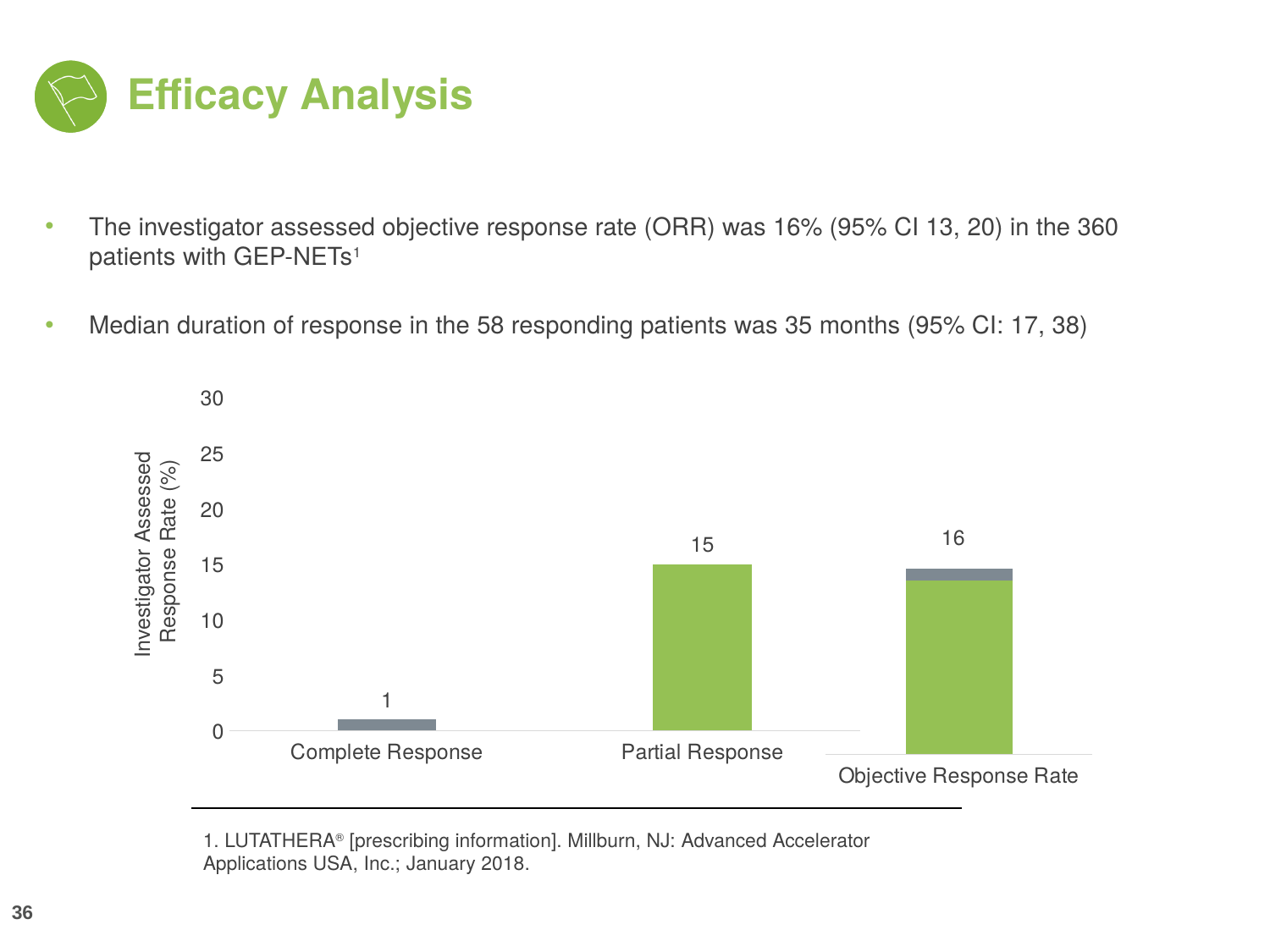

# Efficacy Analysis
The investigator assessed objective response rate (ORR) was 16% (95% CI 13, 20) in the 360 patients with GEP-NETs1

Median duration of response in the 58 responding patients was 35 months (95% CI: 17, 38)

### Chart

| Category | Series 1 |
|---|---|
| Complete Response | 1.0 |
| Partial Response | 15.0 |

### Chart

| Category | Partial Response | Complete Response |
|---|---|---|
| Objective Response Rate | 15.0 | 1.0 |
16

Investigator Assessed
Response Rate (%)
1. LUTATHERA® [prescribing information]. Millburn, NJ: Advanced Accelerator Applications USA, Inc.; January 2018.

36